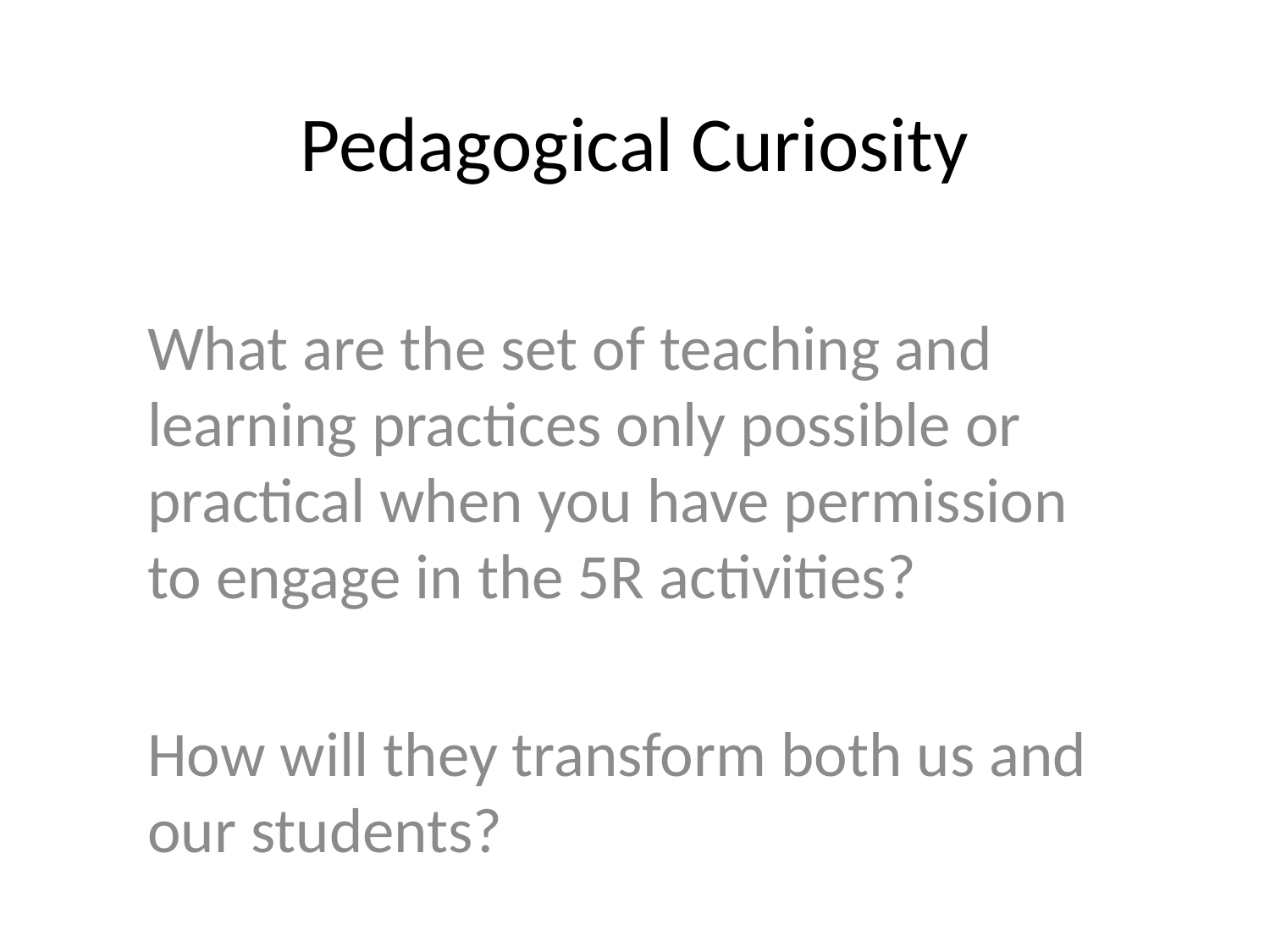

# Pedagogical Curiosity
What are the set of teaching and learning practices only possible or practical when you have permission to engage in the 5R activities?

How will they transform both us and our students?